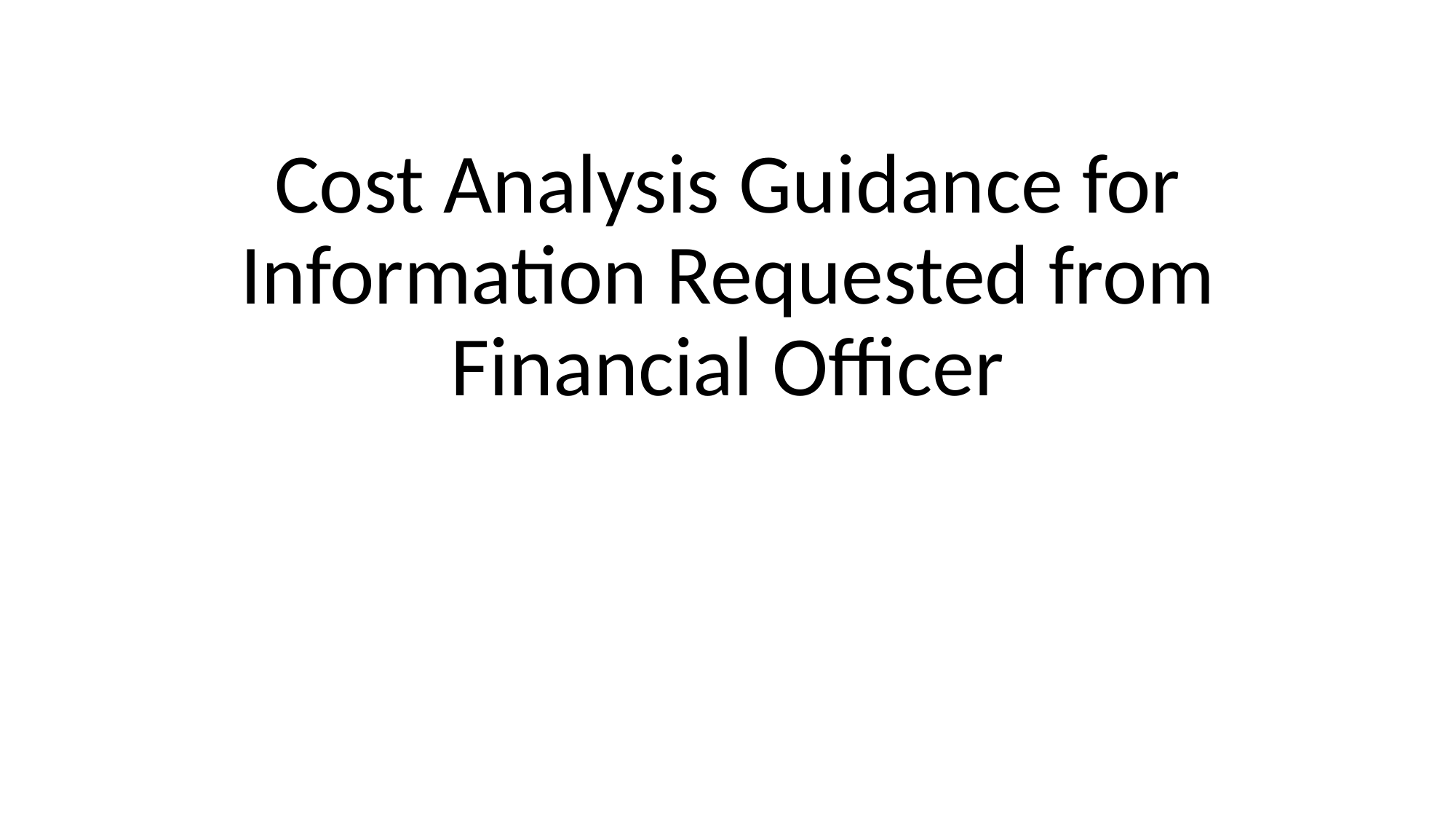

# Cost Analysis Guidance for Information Requested from Financial Officer